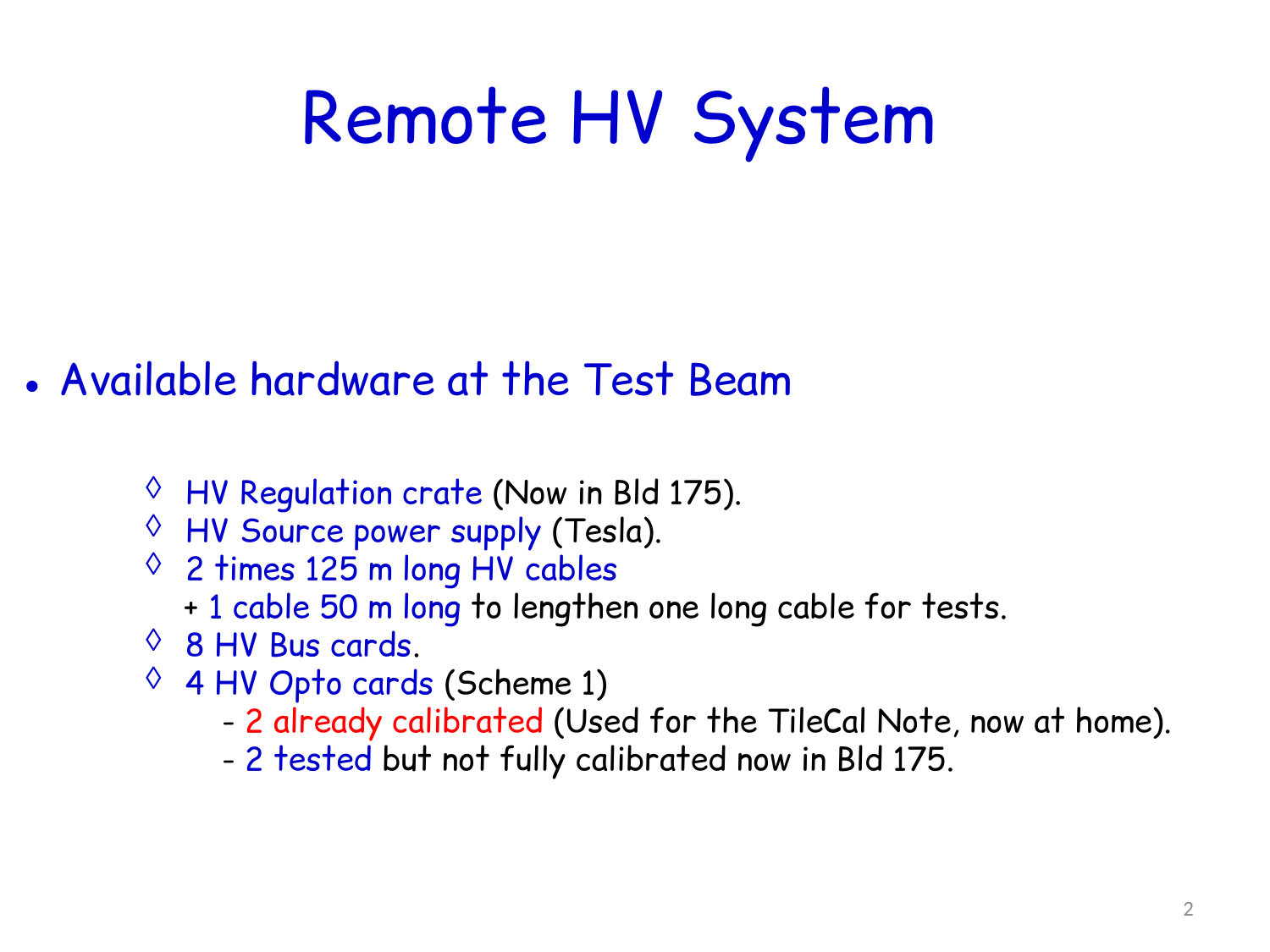

Remote HV System
● Available hardware at the Test Beam
HV Regulation crate (Now in Bld 175).
HV Source power supply (Tesla).
2 times 125 m long HV cables
    + 1 cable 50 m long to lengthen one long cable for tests.
8 HV Bus cards.
4 HV Opto cards (Scheme 1)
        - 2 already calibrated (Used for the TileCal Note, now at home).
        - 2 tested but not fully calibrated now in Bld 175.
2